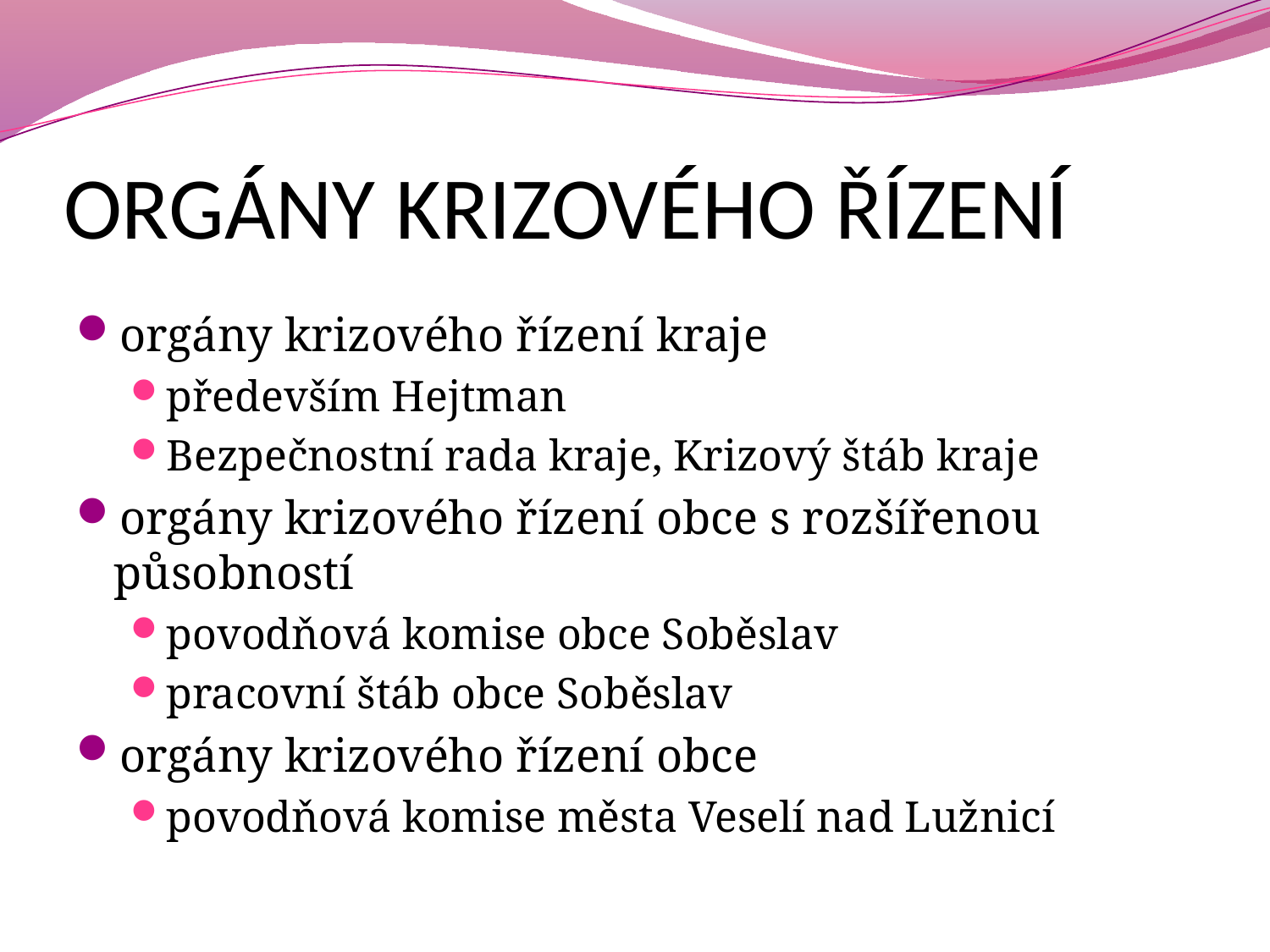

# ORGÁNY KRIZOVÉHO ŘÍZENÍ
orgány krizového řízení kraje
především Hejtman
Bezpečnostní rada kraje, Krizový štáb kraje
orgány krizového řízení obce s rozšířenou působností
povodňová komise obce Soběslav
pracovní štáb obce Soběslav
orgány krizového řízení obce
povodňová komise města Veselí nad Lužnicí